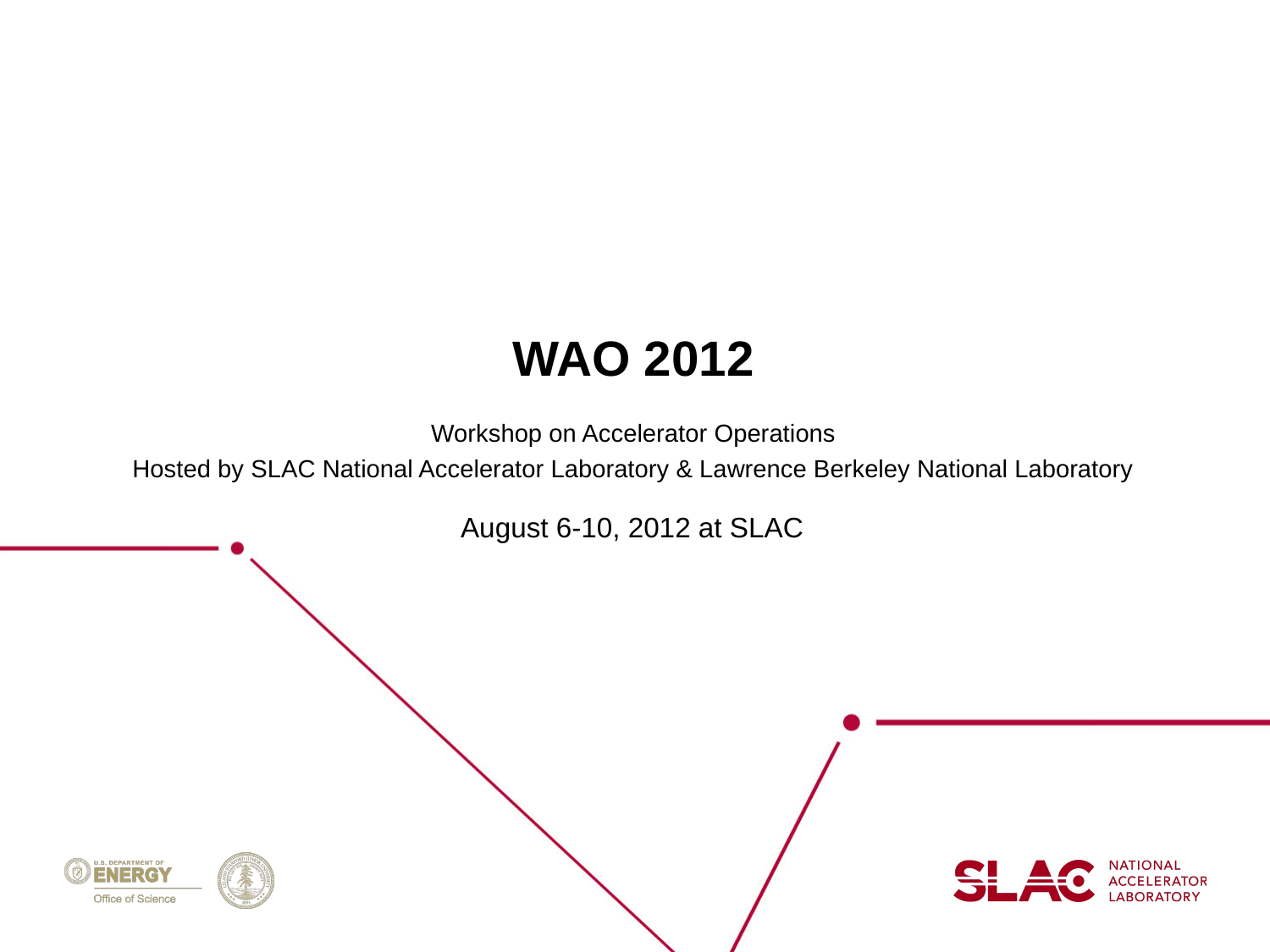

# WAO 2012
Workshop on Accelerator Operations
Hosted by SLAC National Accelerator Laboratory & Lawrence Berkeley National Laboratory

August 6-10, 2012 at SLAC